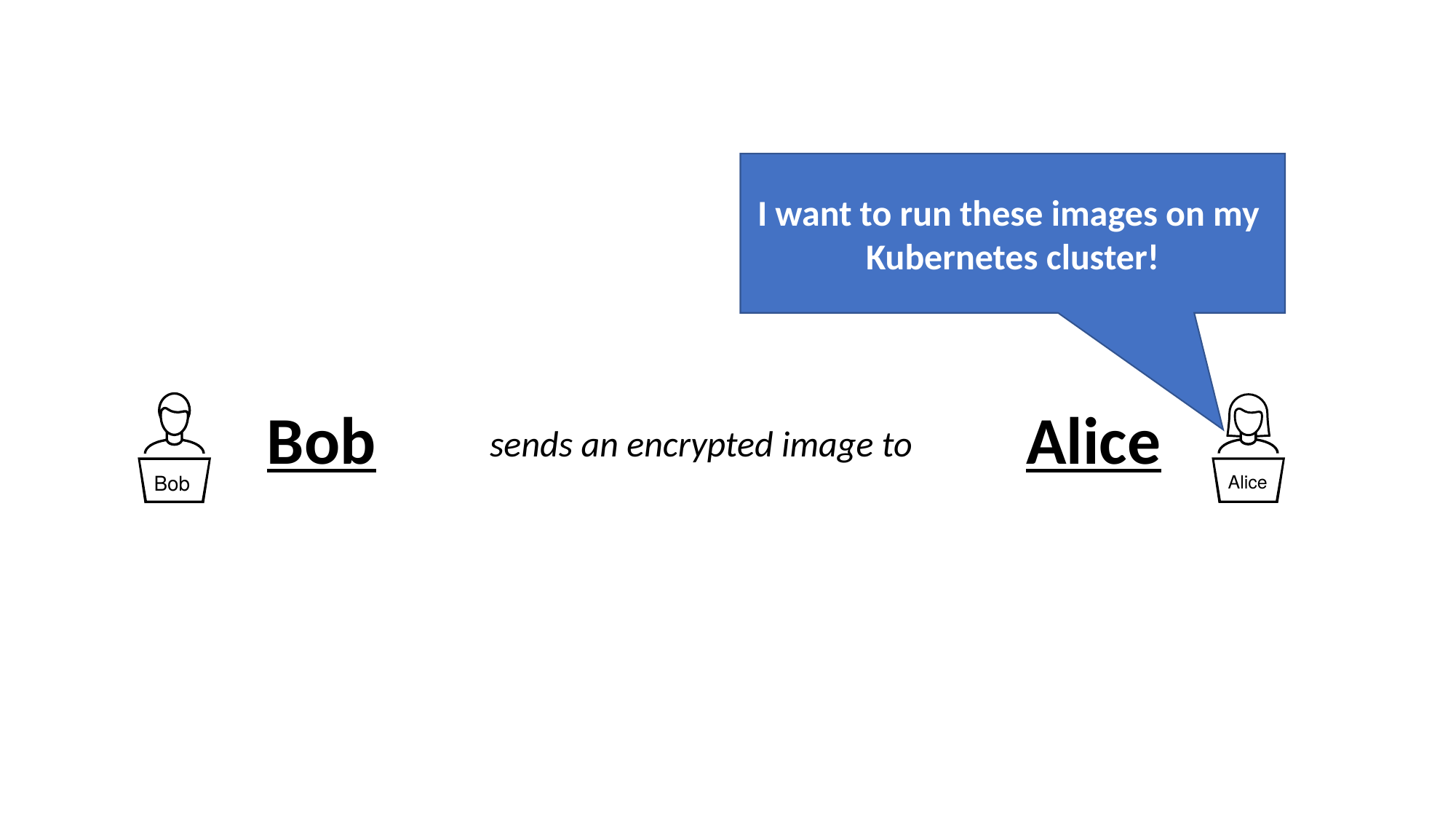

I want to run these images on my  Kubernetes cluster!

Alice
Bob

sends an encrypted image to
Alice
Bob